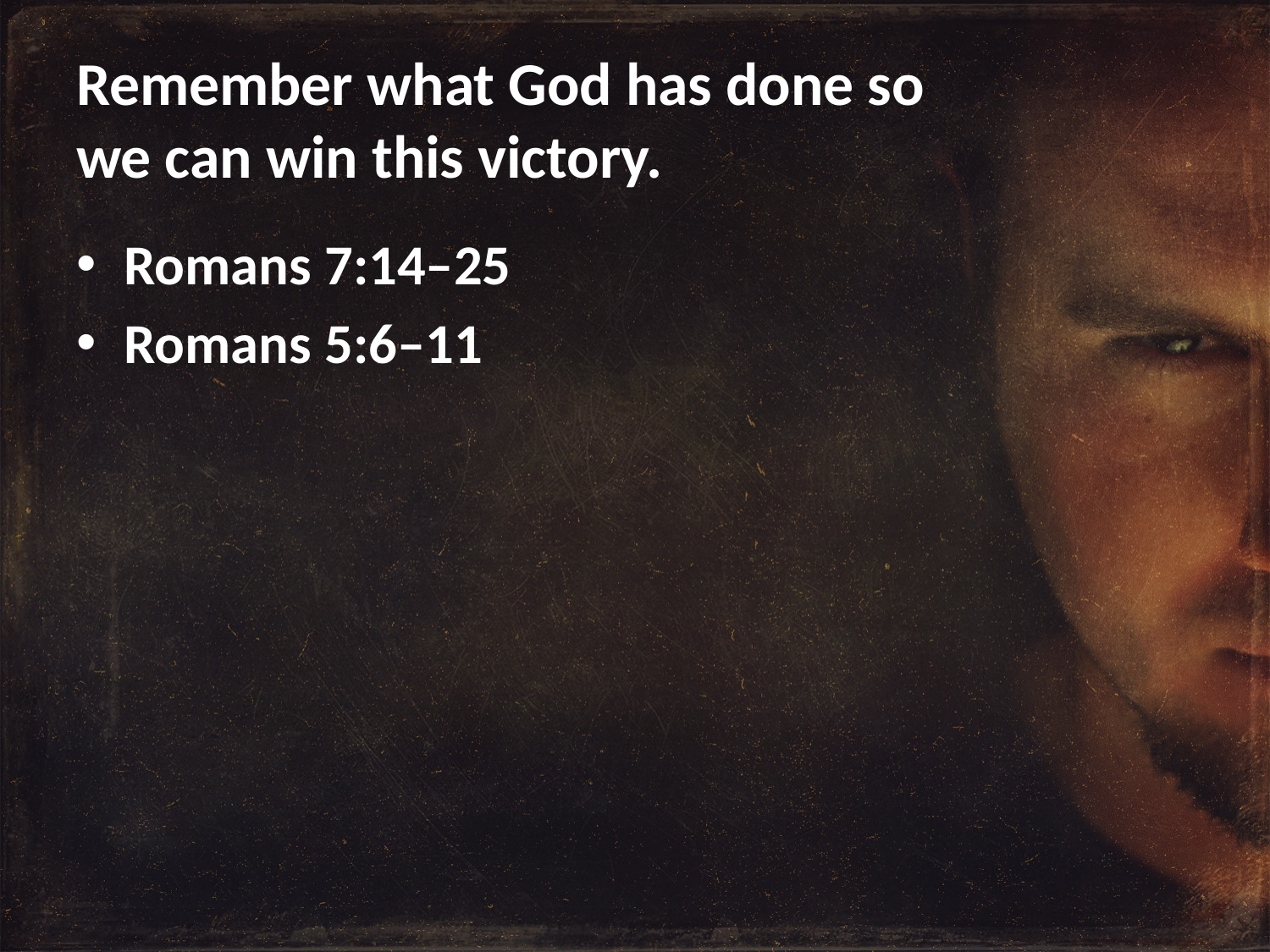

# Remember what God has done so we can win this victory.
Romans 7:14–25
Romans 5:6–11